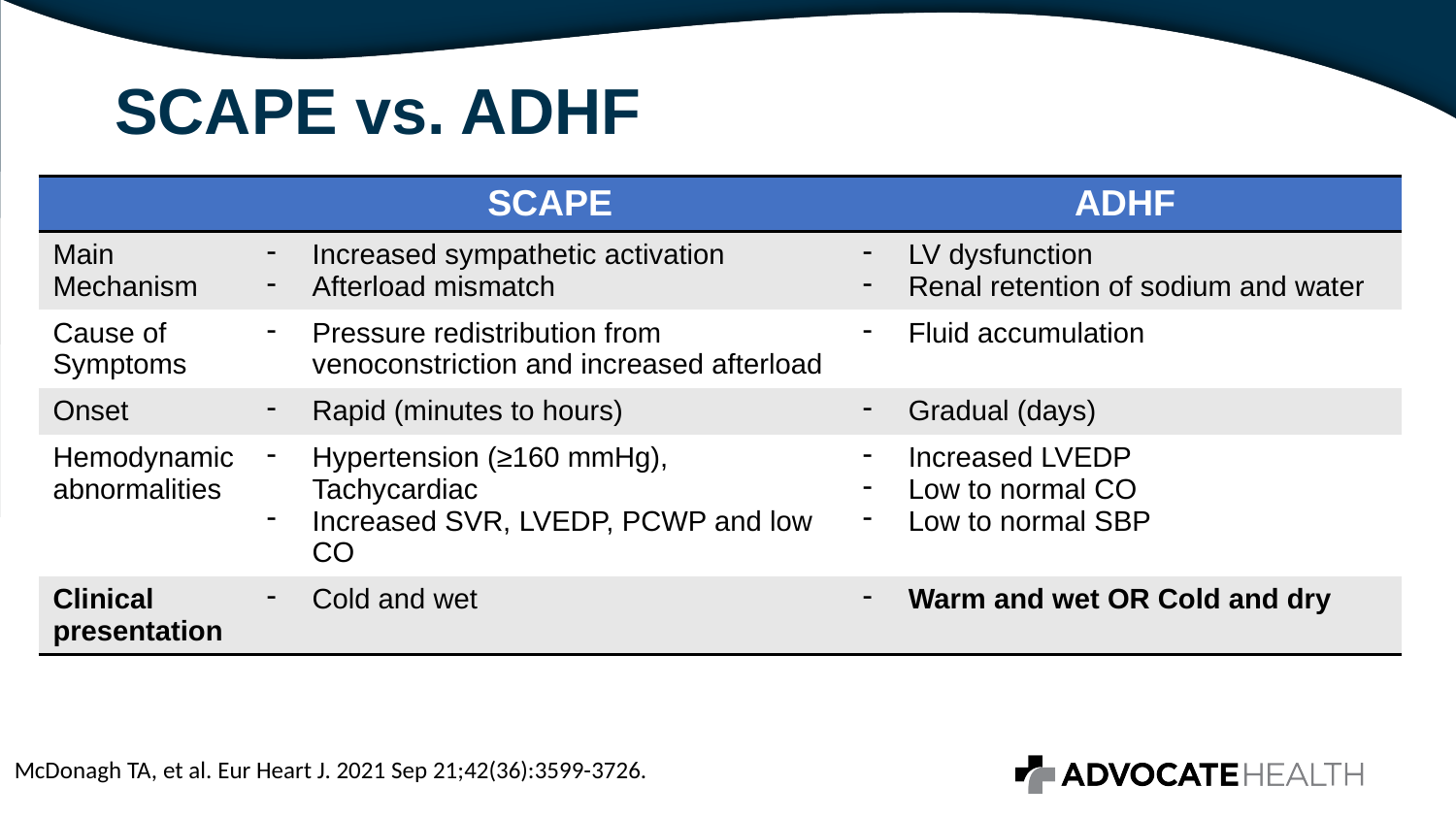

# SCAPE vs. ADHF
|  | SCAPE | ADHF |
| --- | --- | --- |
| Main Mechanism | Increased sympathetic activation Afterload mismatch | LV dysfunction Renal retention of sodium and water |
| Cause of Symptoms | Pressure redistribution from venoconstriction and increased afterload | Fluid accumulation |
| Onset | Rapid (minutes to hours) | Gradual (days) |
| Hemodynamic abnormalities | Hypertension (≥160 mmHg), Tachycardiac Increased SVR, LVEDP, PCWP and low CO | Increased LVEDP Low to normal CO Low to normal SBP |
| Clinical presentation | Cold and wet | Warm and wet OR Cold and dry |
McDonagh TA, et al. Eur Heart J. 2021 Sep 21;42(36):3599-3726.